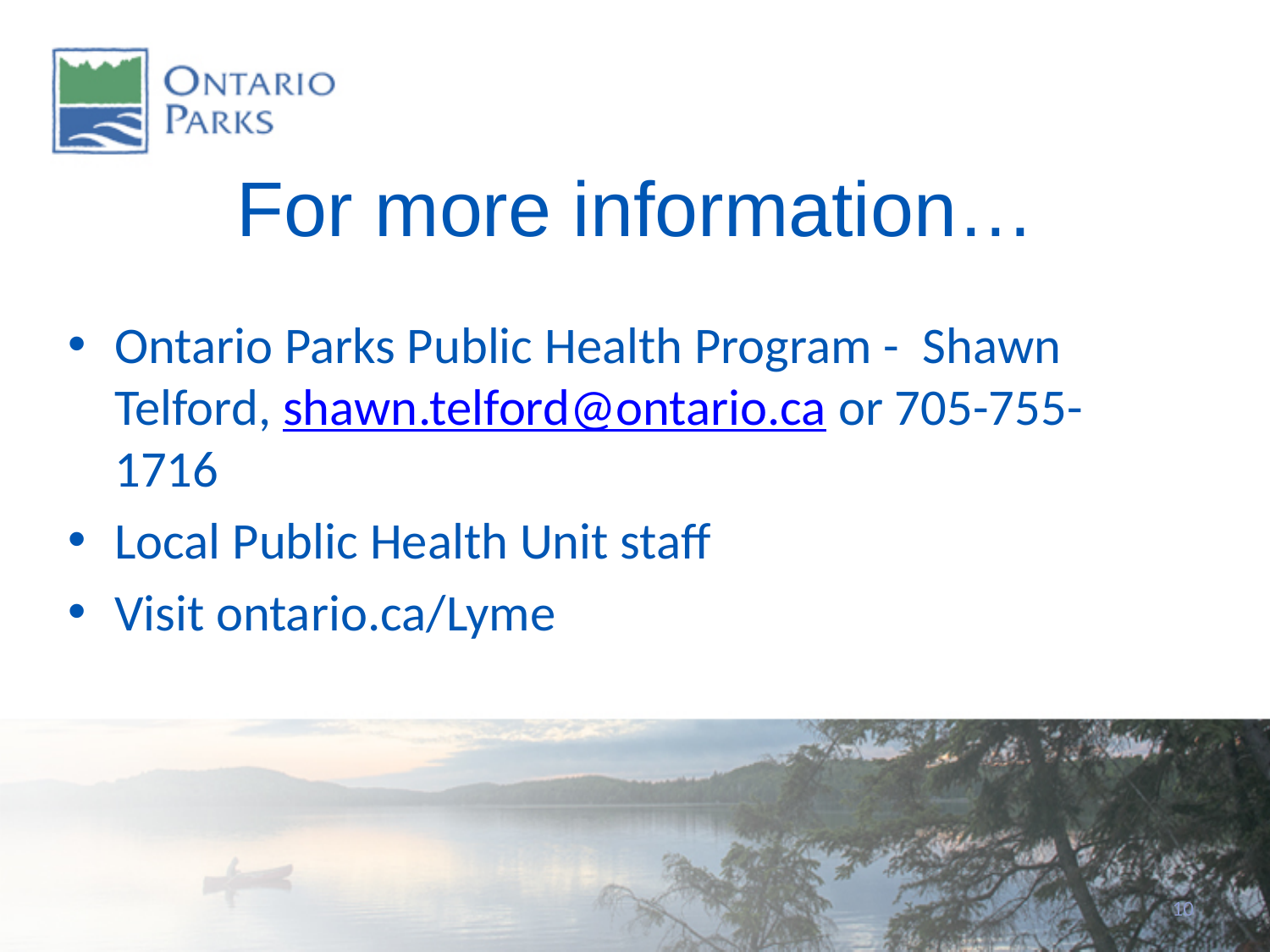

# For more information…
Ontario Parks Public Health Program -  Shawn Telford, shawn.telford@ontario.ca or 705-755-1716
Local Public Health Unit staff
Visit ontario.ca/Lyme
10